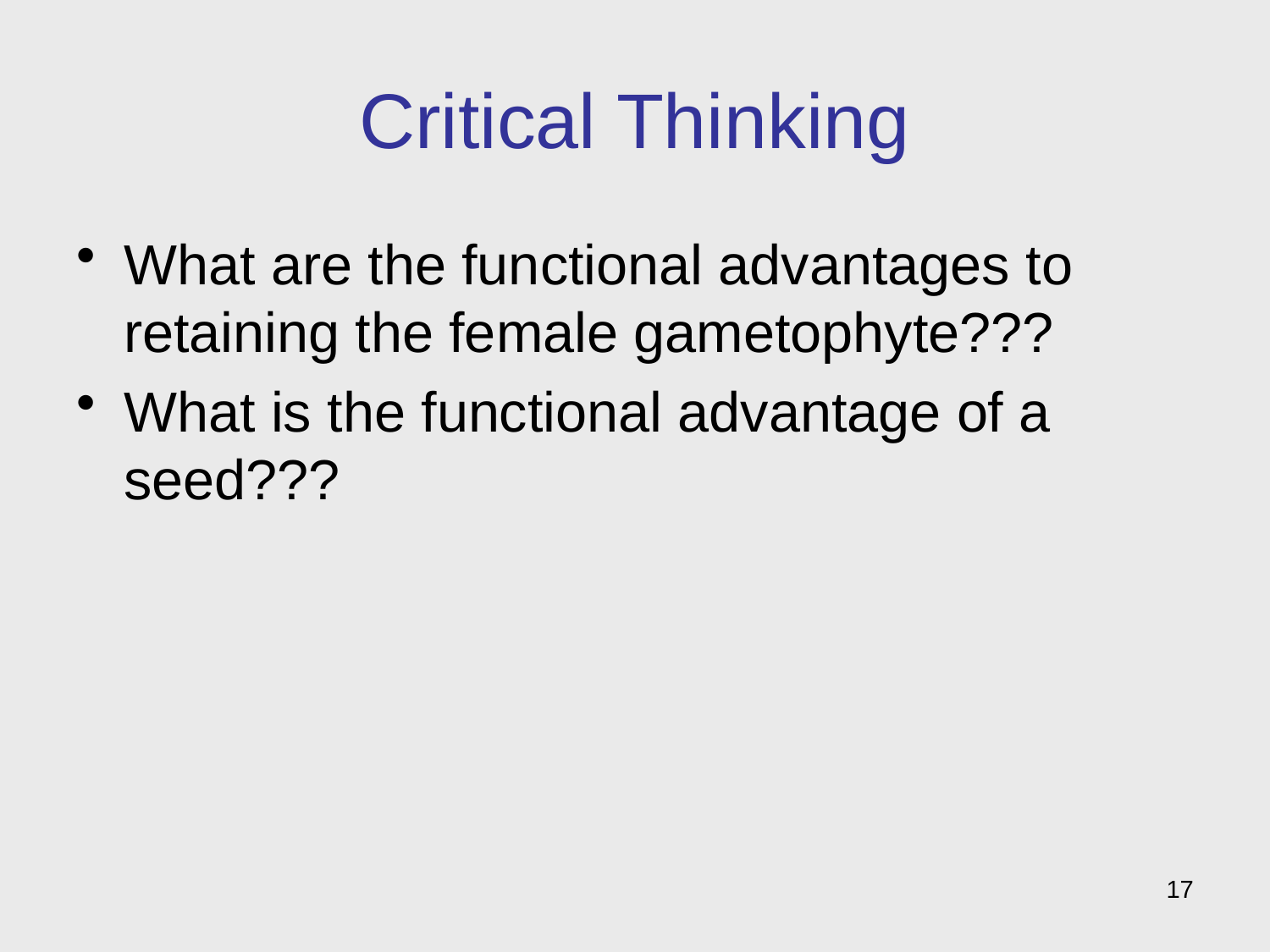

# Critical Thinking
What are the functional advantages to retaining the female gametophyte???
What is the functional advantage of a seed???
17